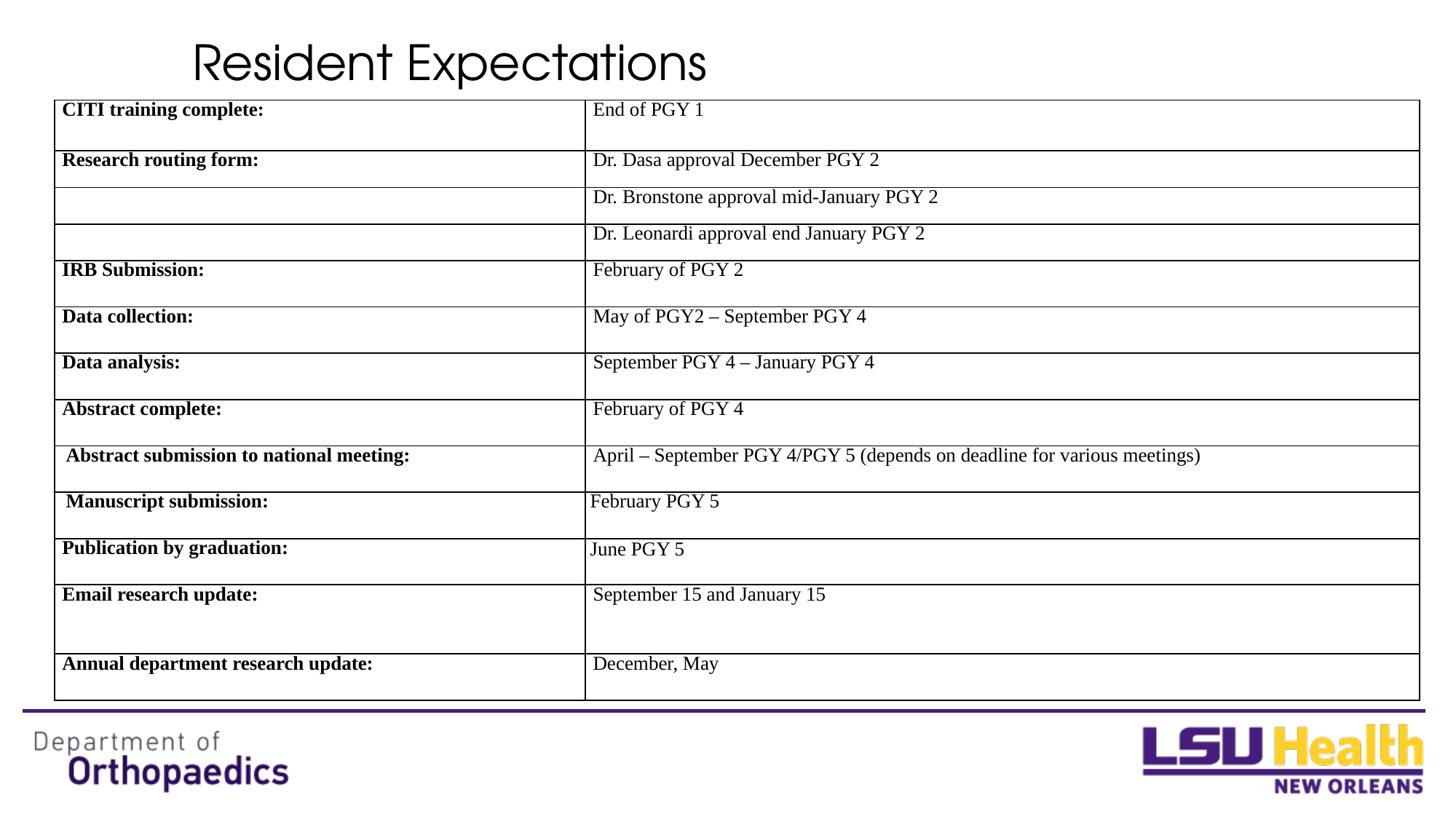

# Resident Expectations
| CITI training complete: | End of PGY 1 |
| --- | --- |
| Research routing form: | Dr. Dasa approval December PGY 2 |
|  | Dr. Bronstone approval mid-January PGY 2 |
|  | Dr. Leonardi approval end January PGY 2 |
| IRB Submission: | February of PGY 2 |
| Data collection: | May of PGY2 – September PGY 4 |
| Data analysis: | September PGY 4 – January PGY 4 |
| Abstract complete: | February of PGY 4 |
| Abstract submission to national meeting: | April – September PGY 4/PGY 5 (depends on deadline for various meetings) |
| Manuscript submission: | February PGY 5 |
| Publication by graduation: | June PGY 5 |
| Email research update: | September 15 and January 15 |
| Annual department research update: | December, May |